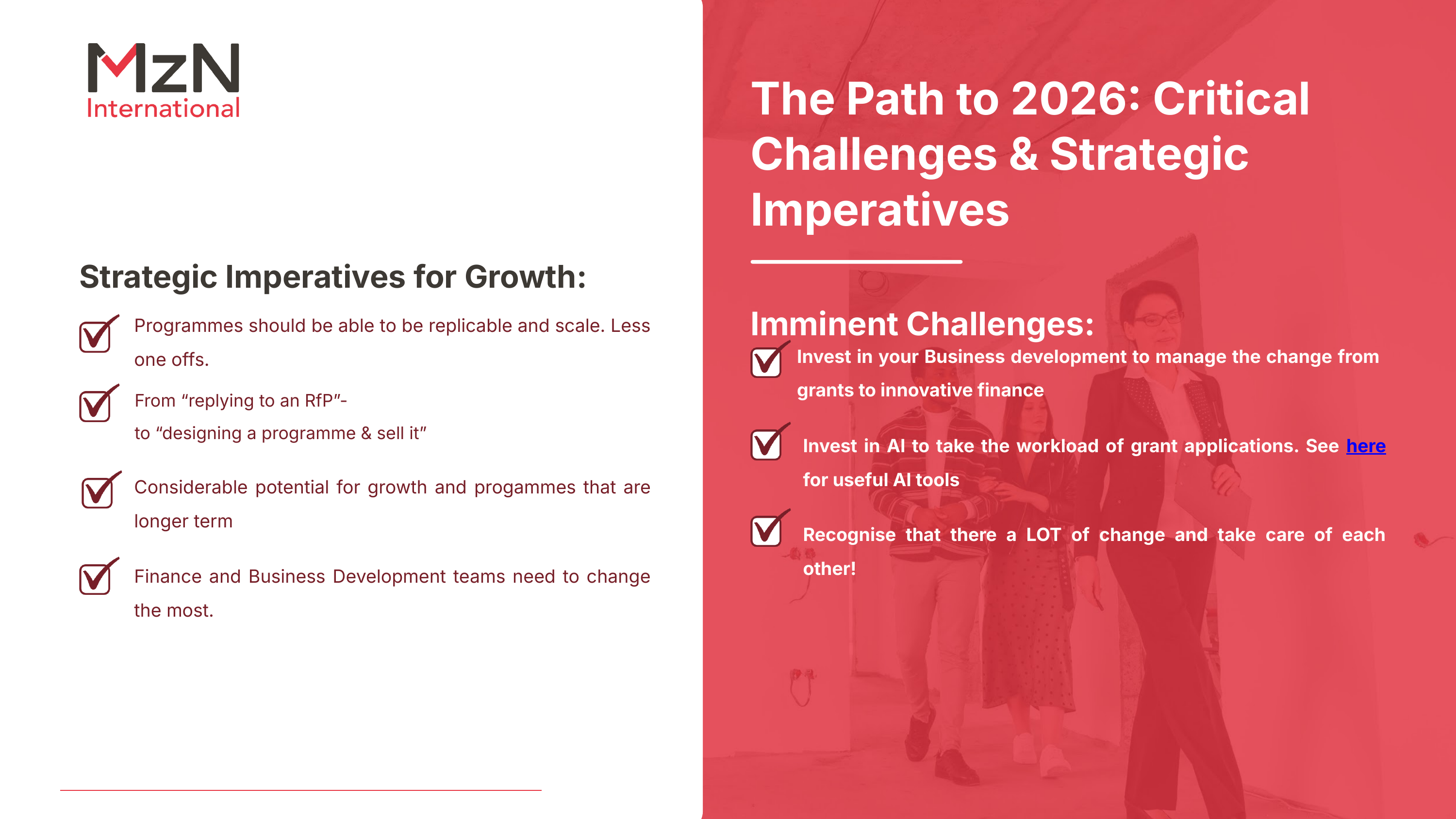

The Path to 2026: Critical Challenges & Strategic Imperatives

Strategic Imperatives for Growth:

Imminent Challenges:
Programmes should be able to be replicable and scale. Less one offs.

Invest in your Business development to manage the change from grants to innovative finance

From “replying to an RfP”-
to “designing a programme & sell it”

Invest in AI to take the workload of grant applications. See here for useful AI tools
Considerable potential for growth and progammes that are longer term

Recognise that there a LOT of change and take care of each other!
Finance and Business Development teams need to change the most.